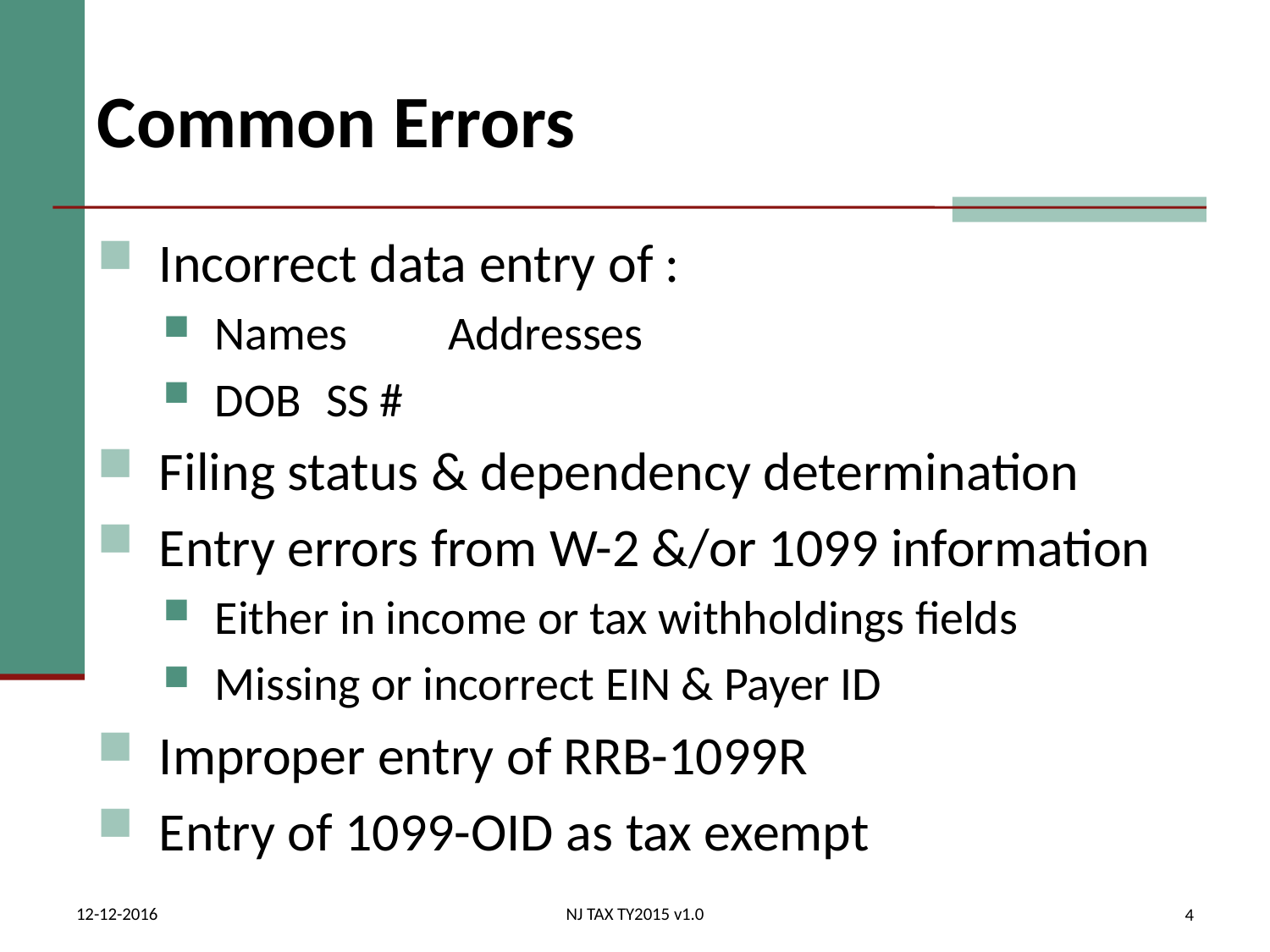

# Common Errors
 Incorrect data entry of :
 Names		Addresses
 DOB		SS #
 Filing status & dependency determination
 Entry errors from W-2 &/or 1099 information
 Either in income or tax withholdings fields
 Missing or incorrect EIN & Payer ID
 Improper entry of RRB-1099R
 Entry of 1099-OID as tax exempt
12-12-2016
NJ TAX TY2015 v1.0
4